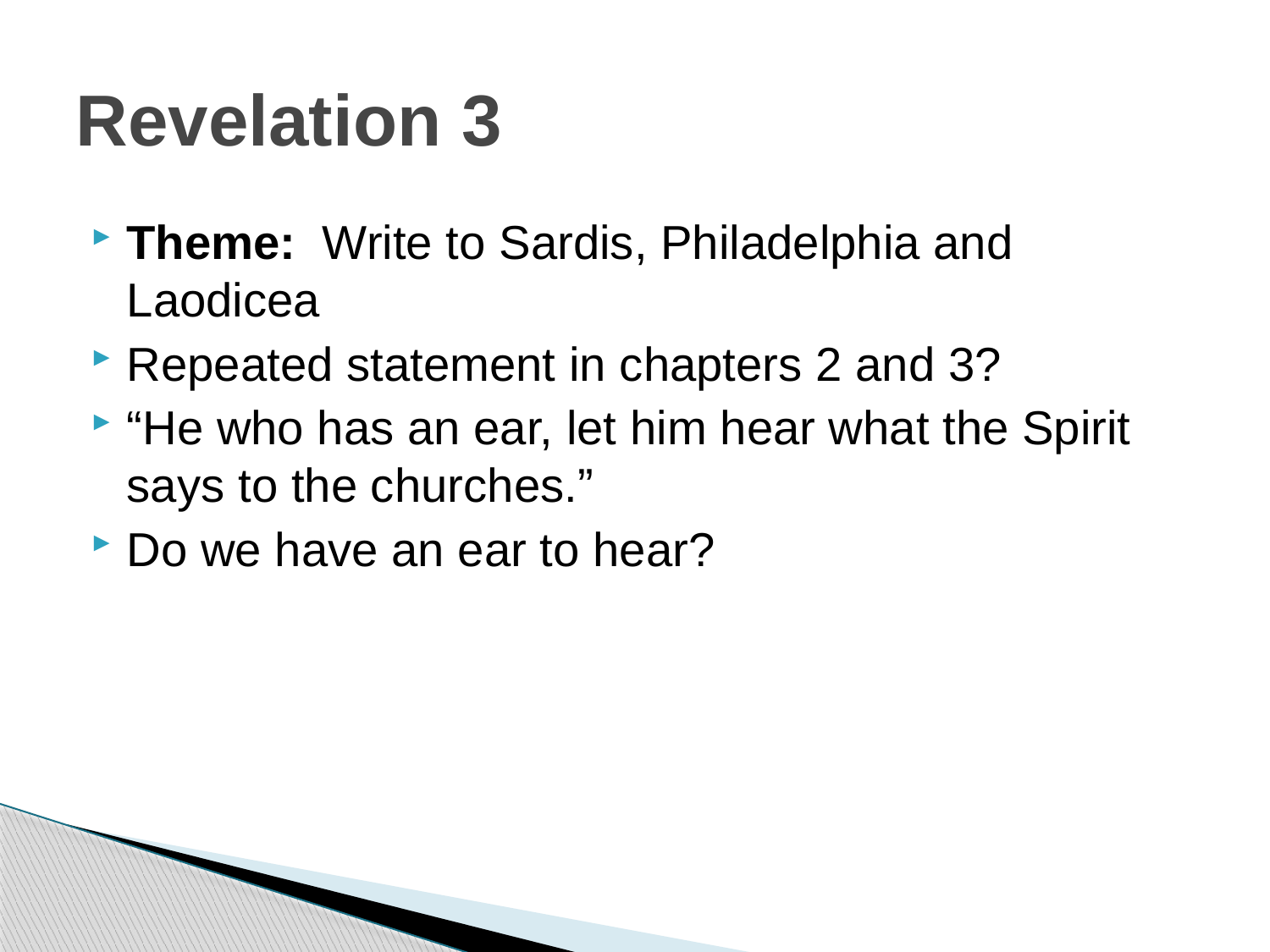

# Revelation 3
Theme:  Write to Sardis, Philadelphia and Laodicea
Repeated statement in chapters 2 and 3?
“He who has an ear, let him hear what the Spirit says to the churches.”
Do we have an ear to hear?